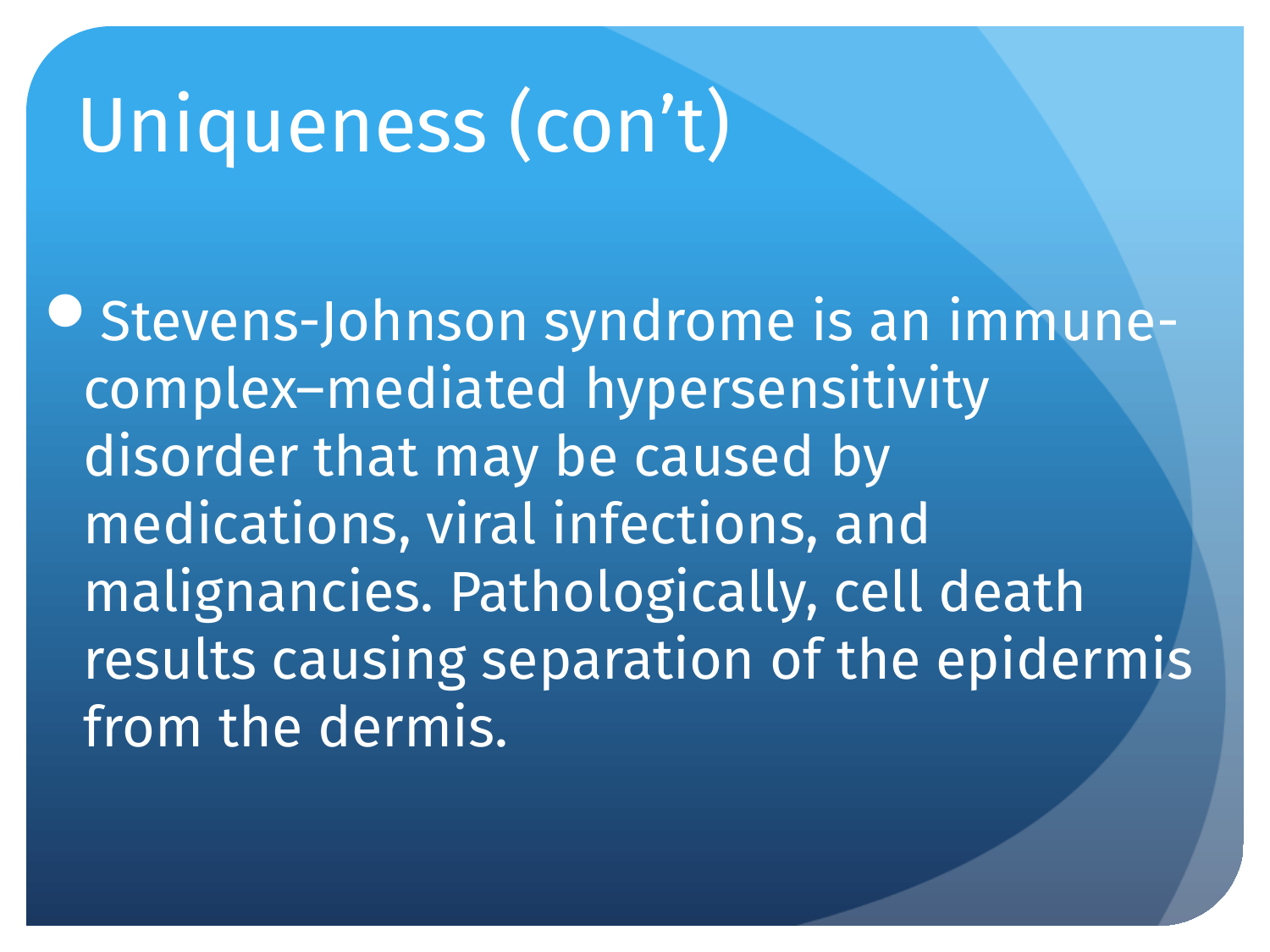

# Uniqueness (con’t)
Stevens-Johnson syndrome is an immune-complex–mediated hypersensitivity disorder that may be caused by medications, viral infections, and malignancies. Pathologically, cell death results causing separation of the epidermis from the dermis.